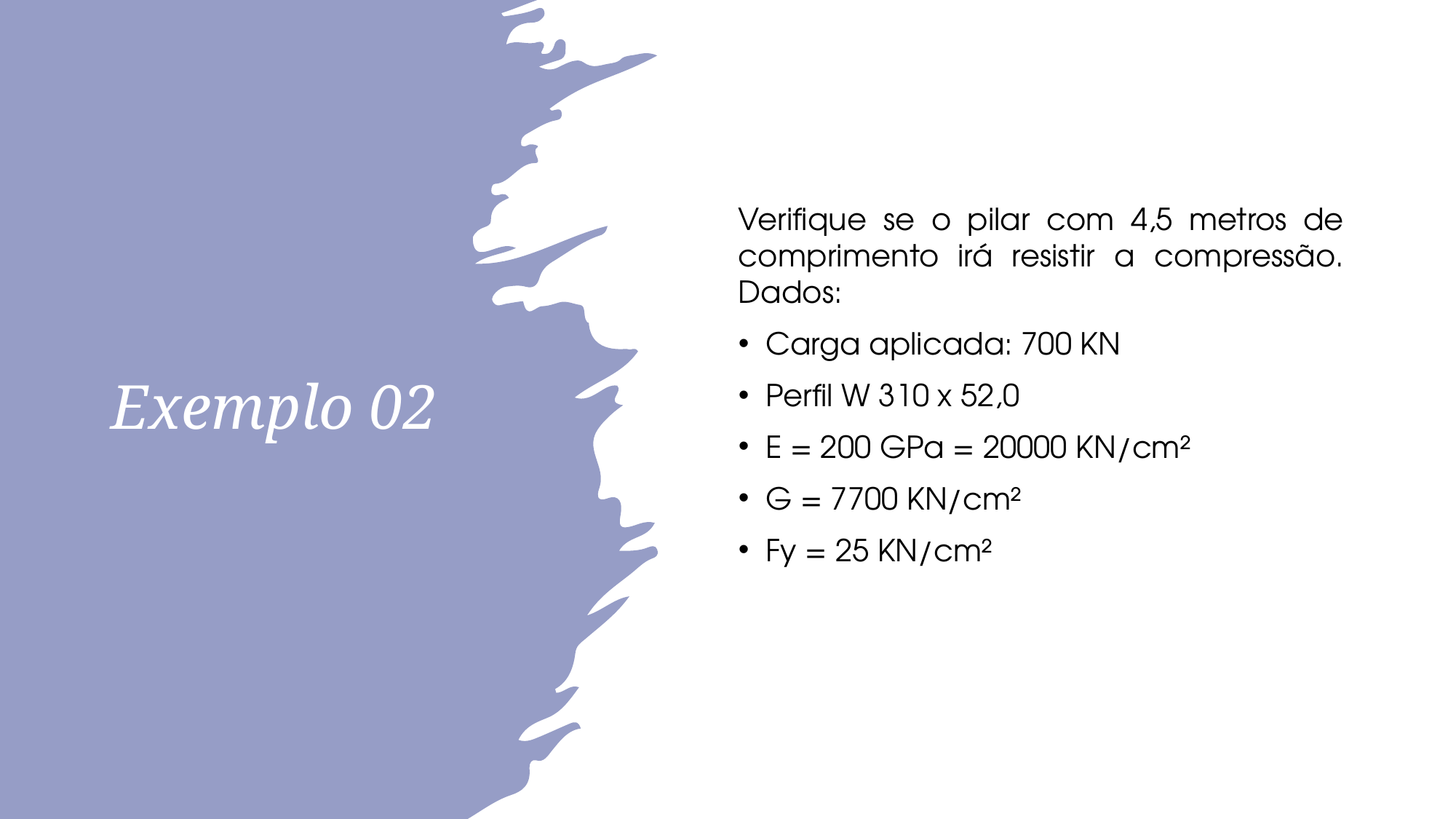

# Exemplo 02
Verifique se o pilar com 4,5 metros de comprimento irá resistir a compressão. Dados:
Carga aplicada: 700 KN
Perfil W 310 x 52,0
E = 200 GPa = 20000 KN/cm²
G = 7700 KN/cm²
Fy = 25 KN/cm²